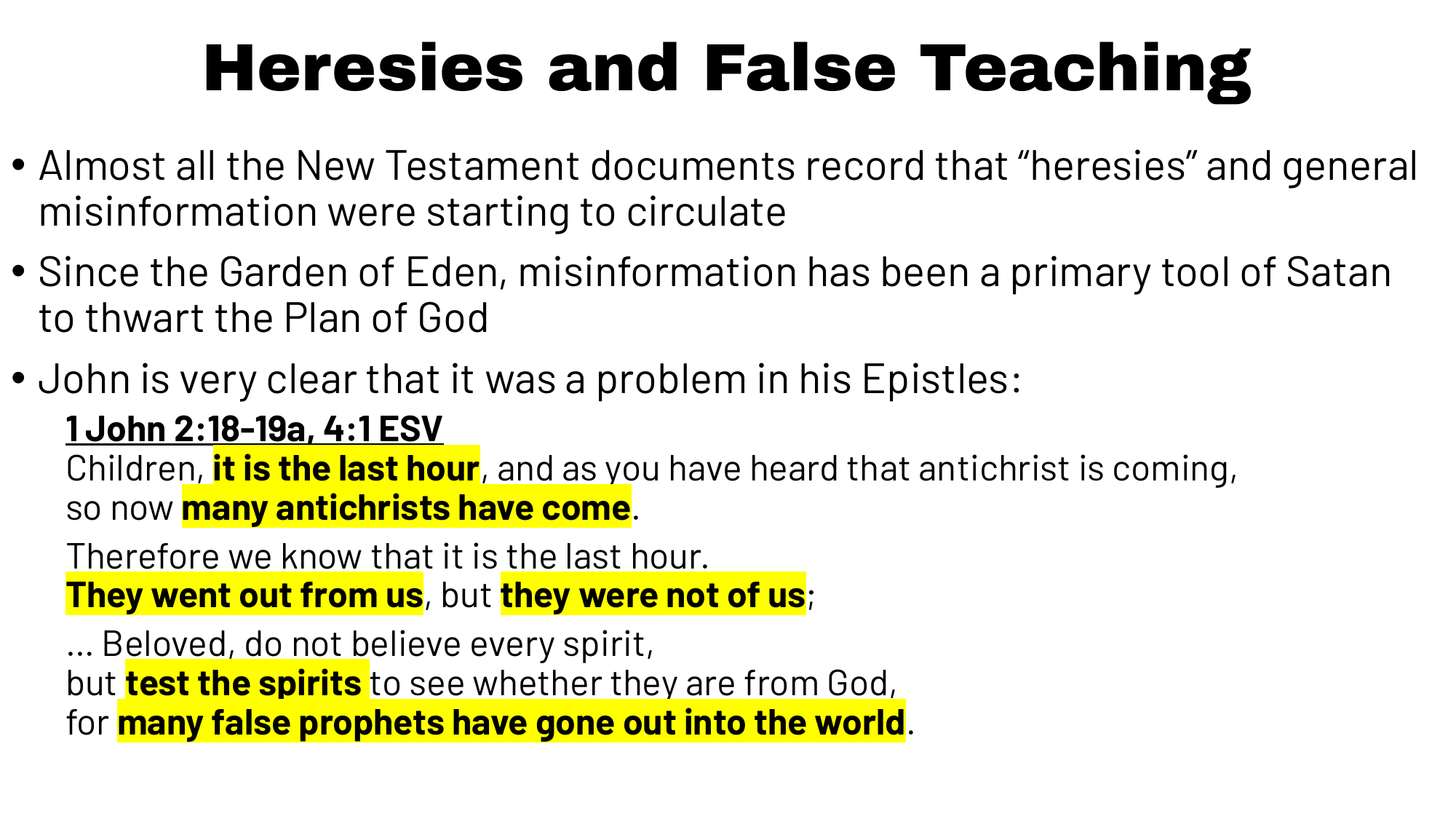

# Heresies and False Teaching
Almost all the New Testament documents record that “heresies” and general misinformation were starting to circulate
Since the Garden of Eden, misinformation has been a primary tool of Satan to thwart the Plan of God
John is very clear that it was a problem in his Epistles:
1 John 2:18-19a, 4:1 ESV
Children, it is the last hour, and as you have heard that antichrist is coming,
so now many antichrists have come.
Therefore we know that it is the last hour.
They went out from us, but they were not of us;
… Beloved, do not believe every spirit,
but test the spirits to see whether they are from God,
for many false prophets have gone out into the world.